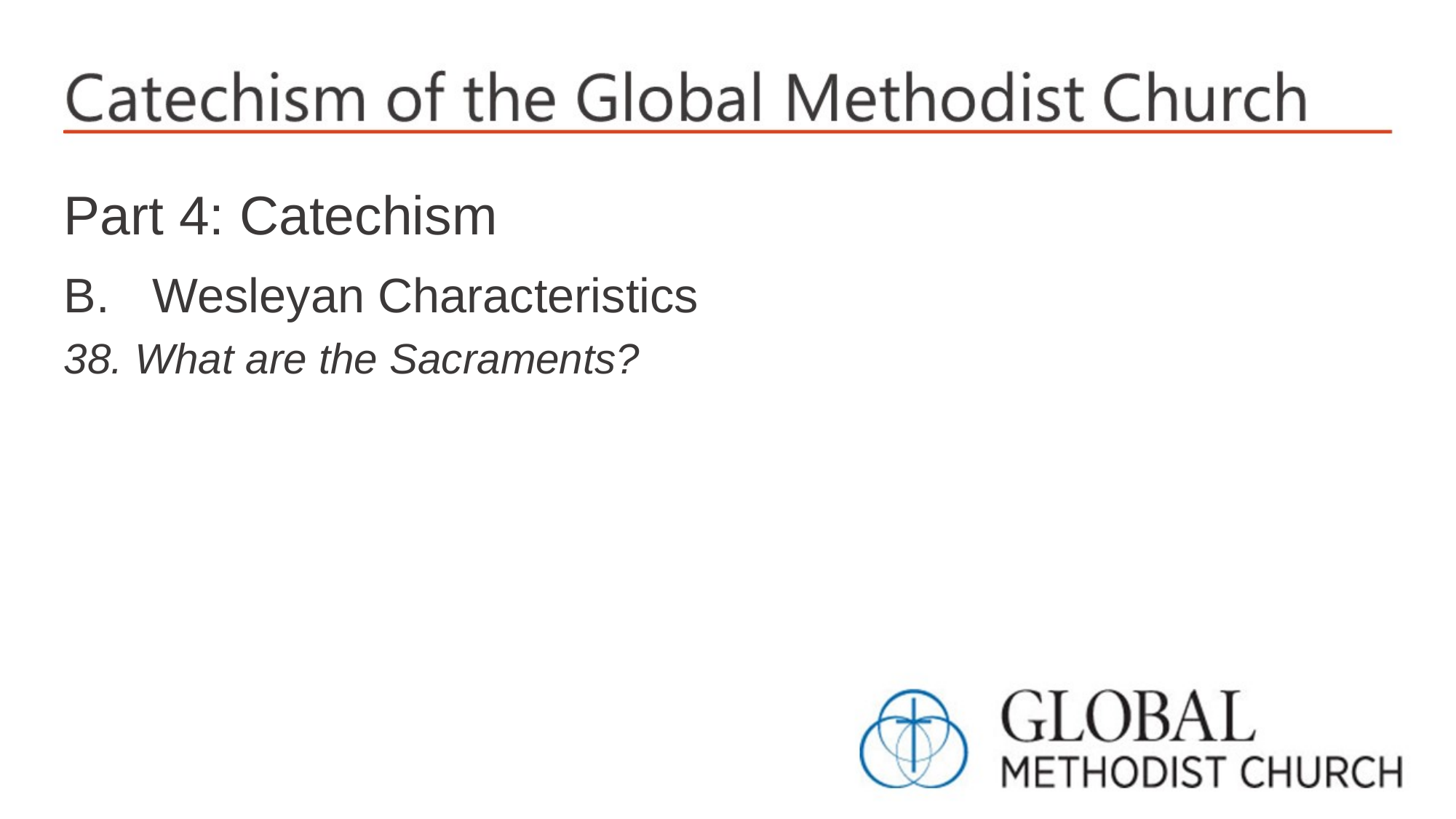

Part 4: Catechism
Wesleyan Characteristics
38. What are the Sacraments?